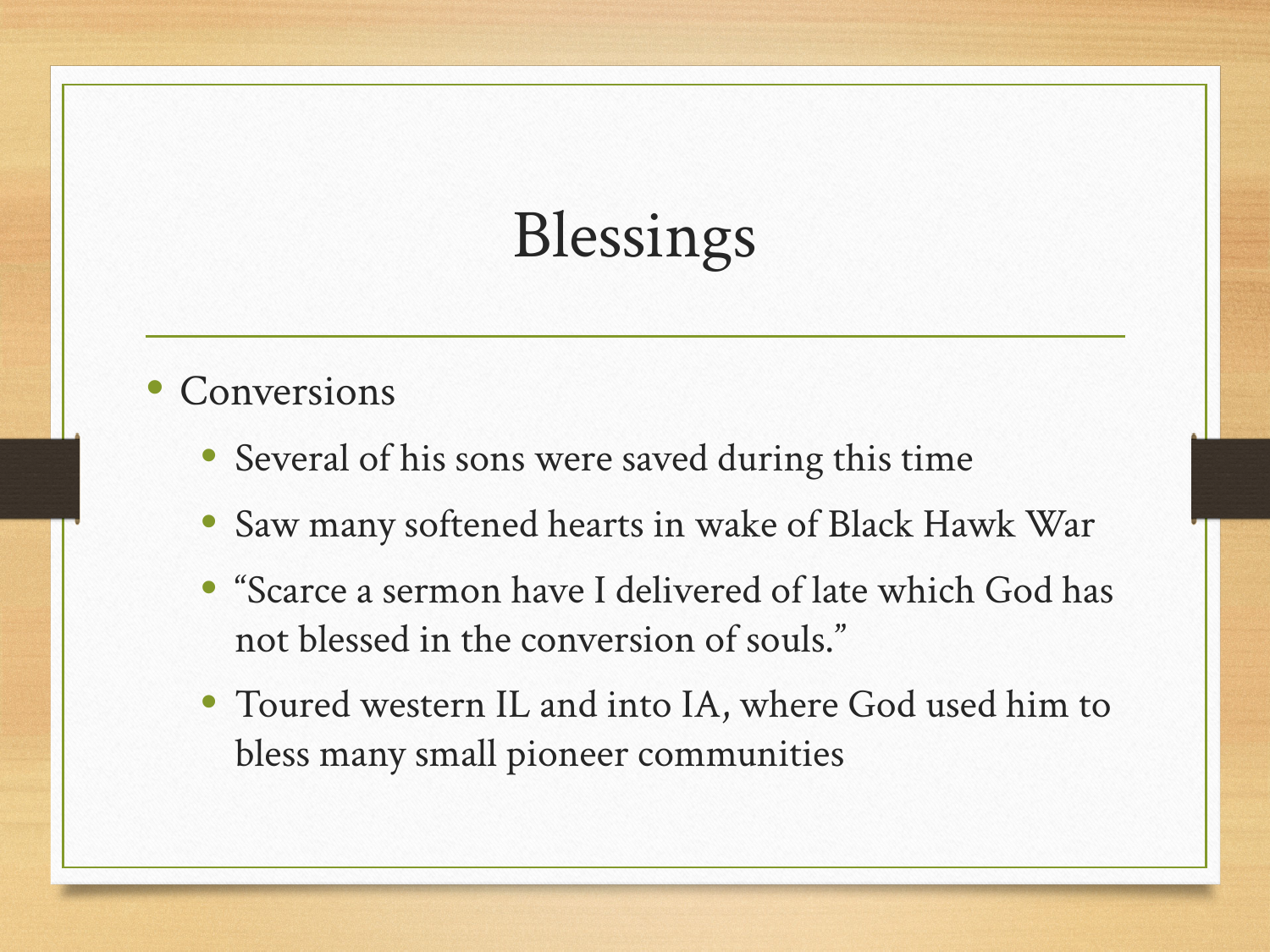

# Blessings
Conversions
Several of his sons were saved during this time
Saw many softened hearts in wake of Black Hawk War
“Scarce a sermon have I delivered of late which God has not blessed in the conversion of souls.”
Toured western IL and into IA, where God used him to bless many small pioneer communities